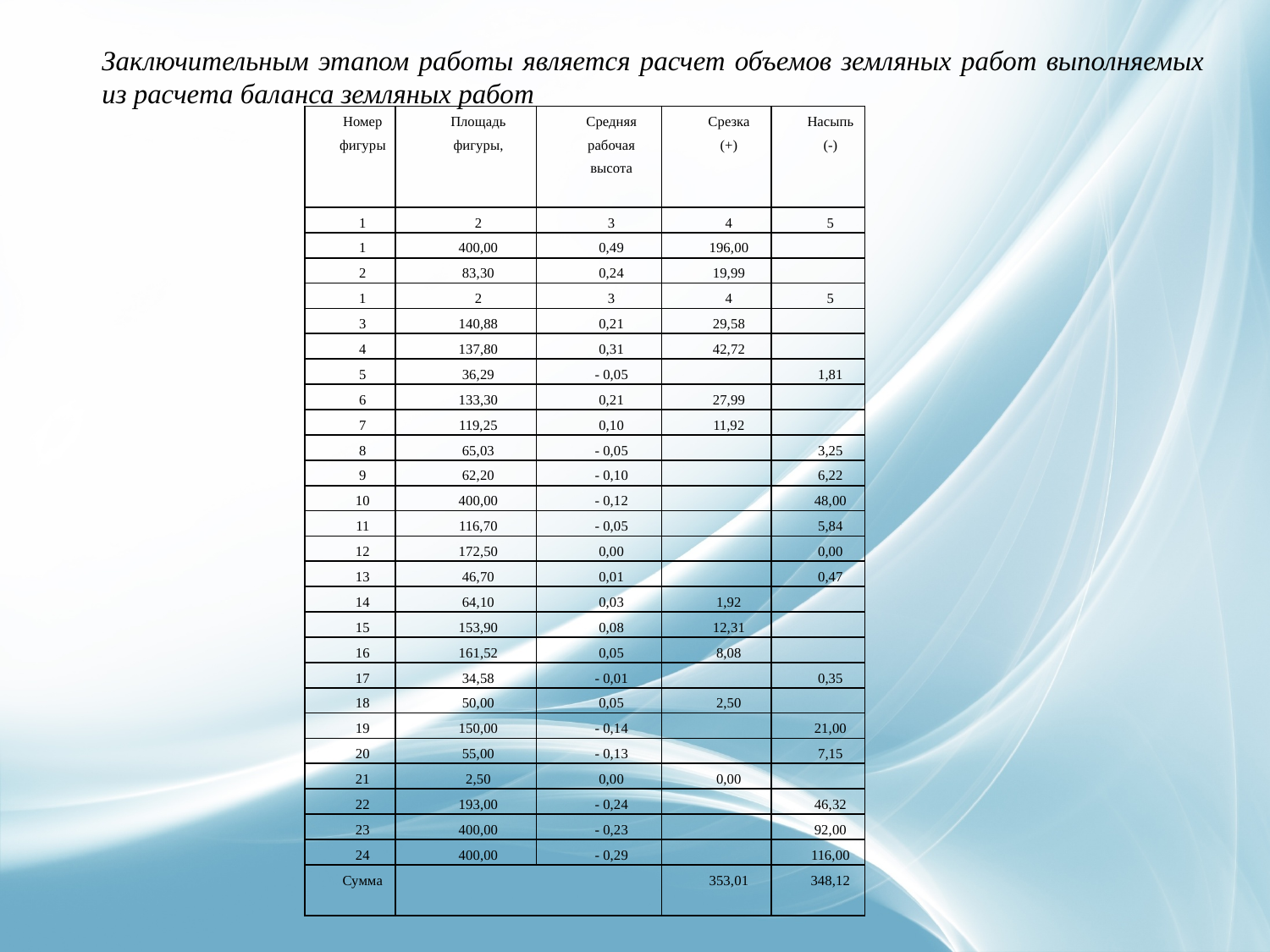

Заключительным этапом работы является расчет объемов земляных работ выполняемых из расчета баланса земляных работ
| Номер фигуры | Площадь фигуры, | Средняя рабочая высота | Срезка (+) | Насыпь (-) |
| --- | --- | --- | --- | --- |
| 1 | 2 | 3 | 4 | 5 |
| 1 | 400,00 | 0,49 | 196,00 |  |
| 2 | 83,30 | 0,24 | 19,99 |  |
| 1 | 2 | 3 | 4 | 5 |
| 3 | 140,88 | 0,21 | 29,58 |  |
| 4 | 137,80 | 0,31 | 42,72 |  |
| 5 | 36,29 | - 0,05 |  | 1,81 |
| 6 | 133,30 | 0,21 | 27,99 |  |
| 7 | 119,25 | 0,10 | 11,92 |  |
| 8 | 65,03 | - 0,05 |  | 3,25 |
| 9 | 62,20 | - 0,10 |  | 6,22 |
| 10 | 400,00 | - 0,12 |  | 48,00 |
| 11 | 116,70 | - 0,05 |  | 5,84 |
| 12 | 172,50 | 0,00 |  | 0,00 |
| 13 | 46,70 | 0,01 |  | 0,47 |
| 14 | 64,10 | 0,03 | 1,92 |  |
| 15 | 153,90 | 0,08 | 12,31 |  |
| 16 | 161,52 | 0,05 | 8,08 |  |
| 17 | 34,58 | - 0,01 |  | 0,35 |
| 18 | 50,00 | 0,05 | 2,50 |  |
| 19 | 150,00 | - 0,14 |  | 21,00 |
| 20 | 55,00 | - 0,13 |  | 7,15 |
| 21 | 2,50 | 0,00 | 0,00 |  |
| 22 | 193,00 | - 0,24 |  | 46,32 |
| 23 | 400,00 | - 0,23 |  | 92,00 |
| 24 | 400,00 | - 0,29 |  | 116,00 |
| Сумма |  |  | 353,01 | 348,12 |